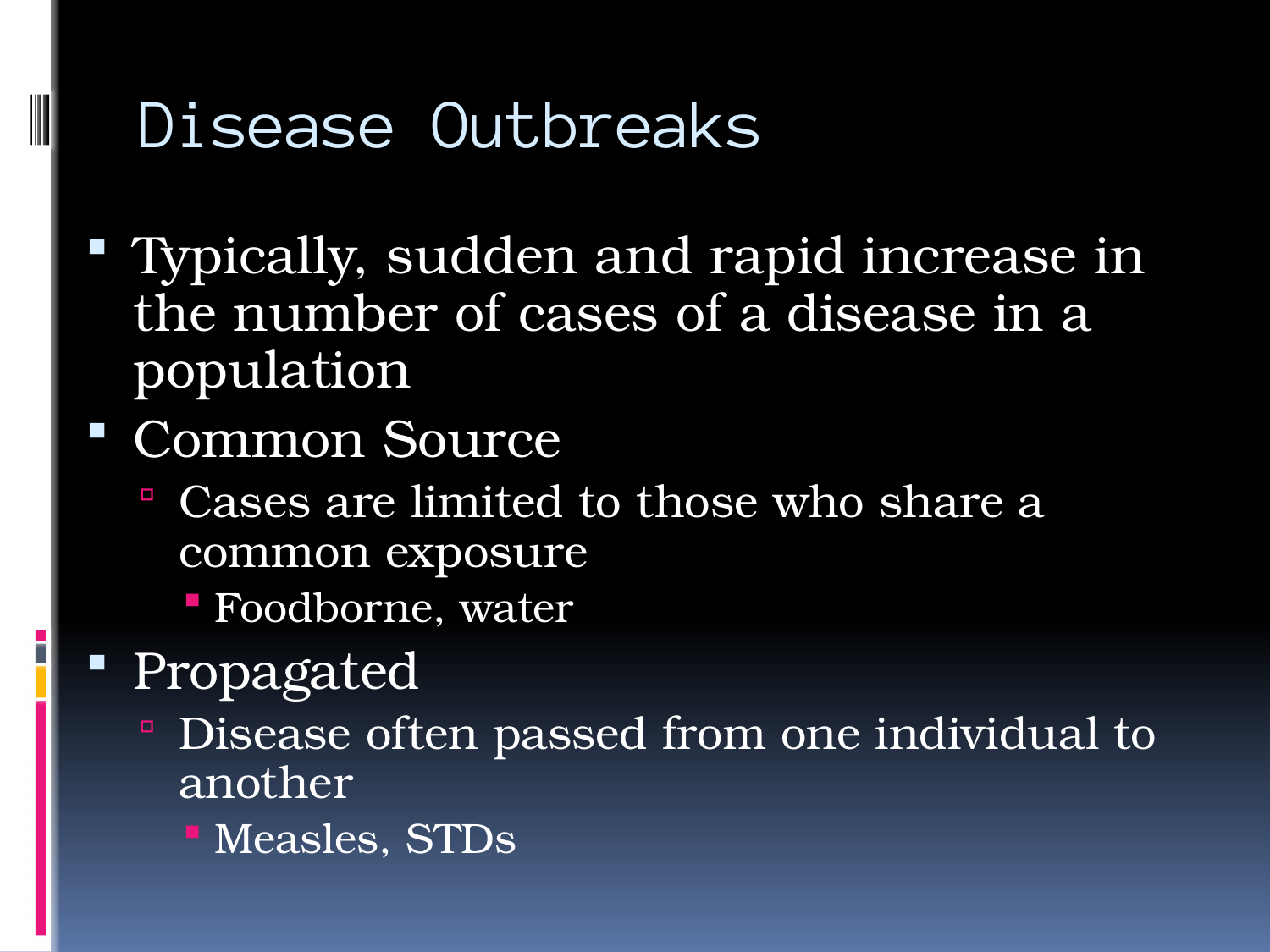

# Disease Outbreaks
Typically, sudden and rapid increase in the number of cases of a disease in a population
Common Source
Cases are limited to those who share a common exposure
Foodborne, water
Propagated
Disease often passed from one individual to another
Measles, STDs